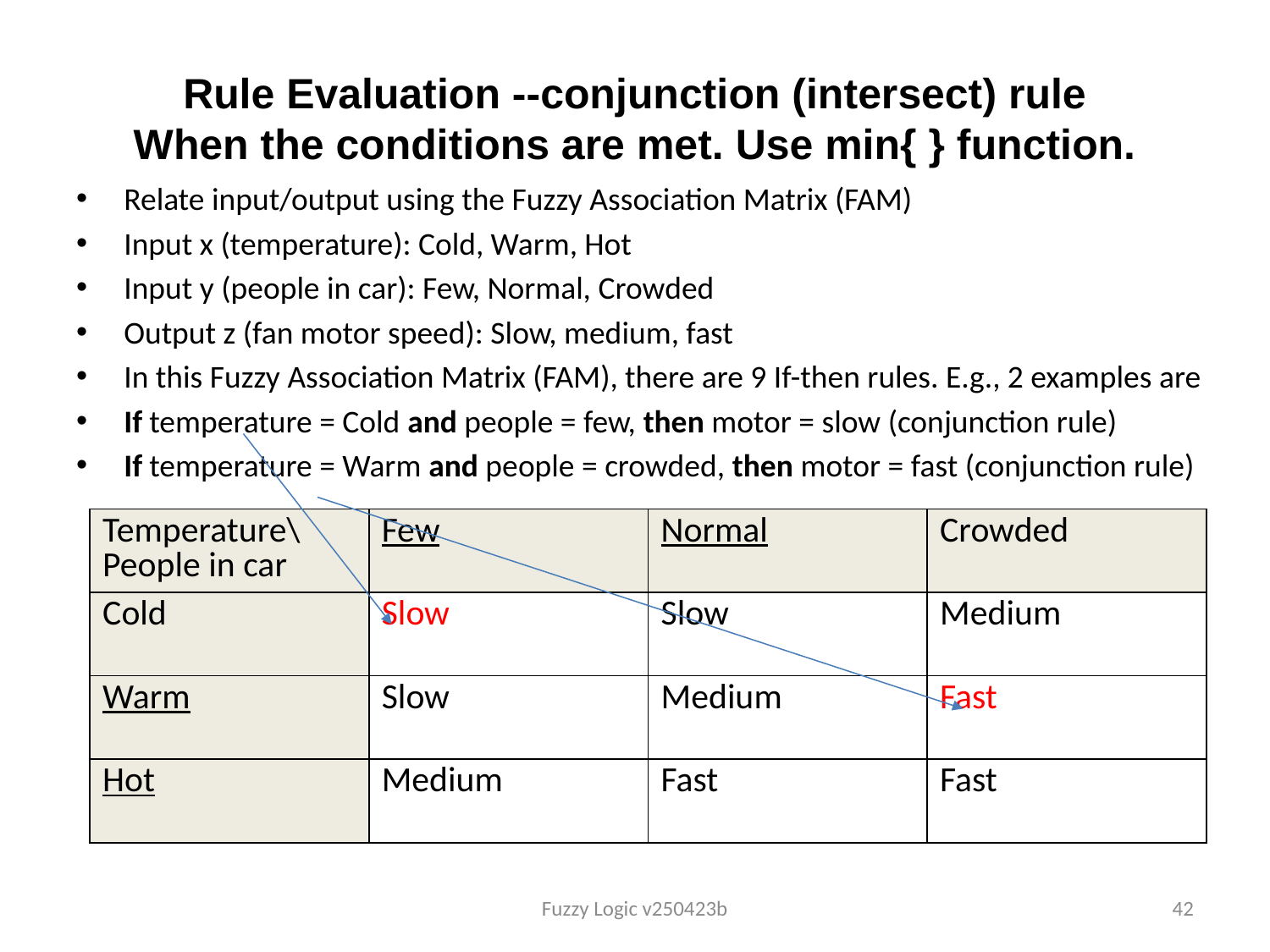

# Rule Evaluation --conjunction (intersect) rule When the conditions are met. Use min{ } function.
Relate input/output using the Fuzzy Association Matrix (FAM)
Input x (temperature): Cold, Warm, Hot
Input y (people in car): Few, Normal, Crowded
Output z (fan motor speed): Slow, medium, fast
In this Fuzzy Association Matrix (FAM), there are 9 If-then rules. E.g., 2 examples are
If temperature = Cold and people = few, then motor = slow (conjunction rule)
If temperature = Warm and people = crowded, then motor = fast (conjunction rule)

| Temperature\People in car | Few | Normal | Crowded |
| --- | --- | --- | --- |
| Cold | Slow | Slow | Medium |
| Warm | Slow | Medium | Fast |
| Hot | Medium | Fast | Fast |
Fuzzy Logic v250423b
42